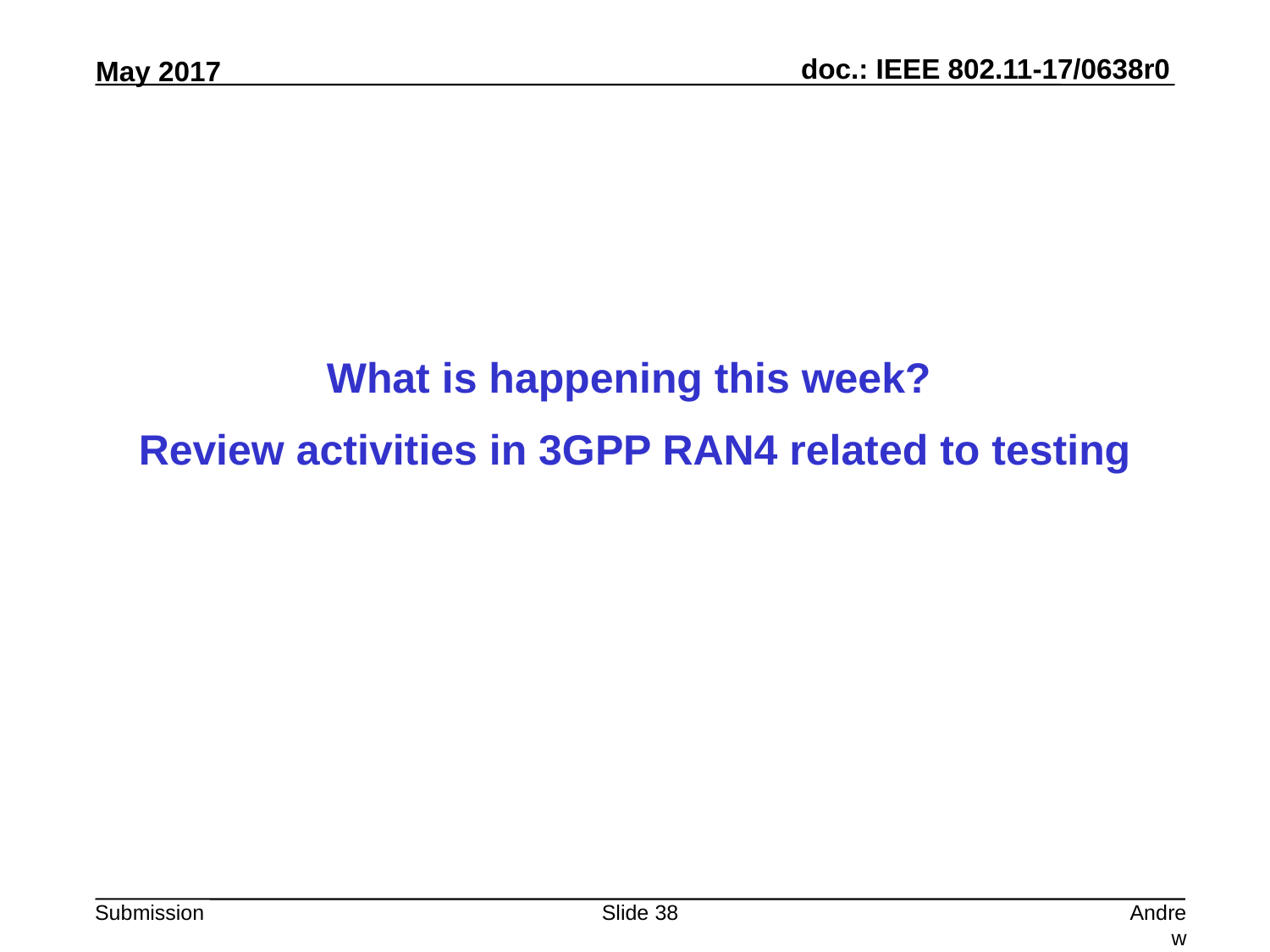

What is happening this week?
Review activities in 3GPP RAN4 related to testing
Slide 38
Andrew Myles, Cisco